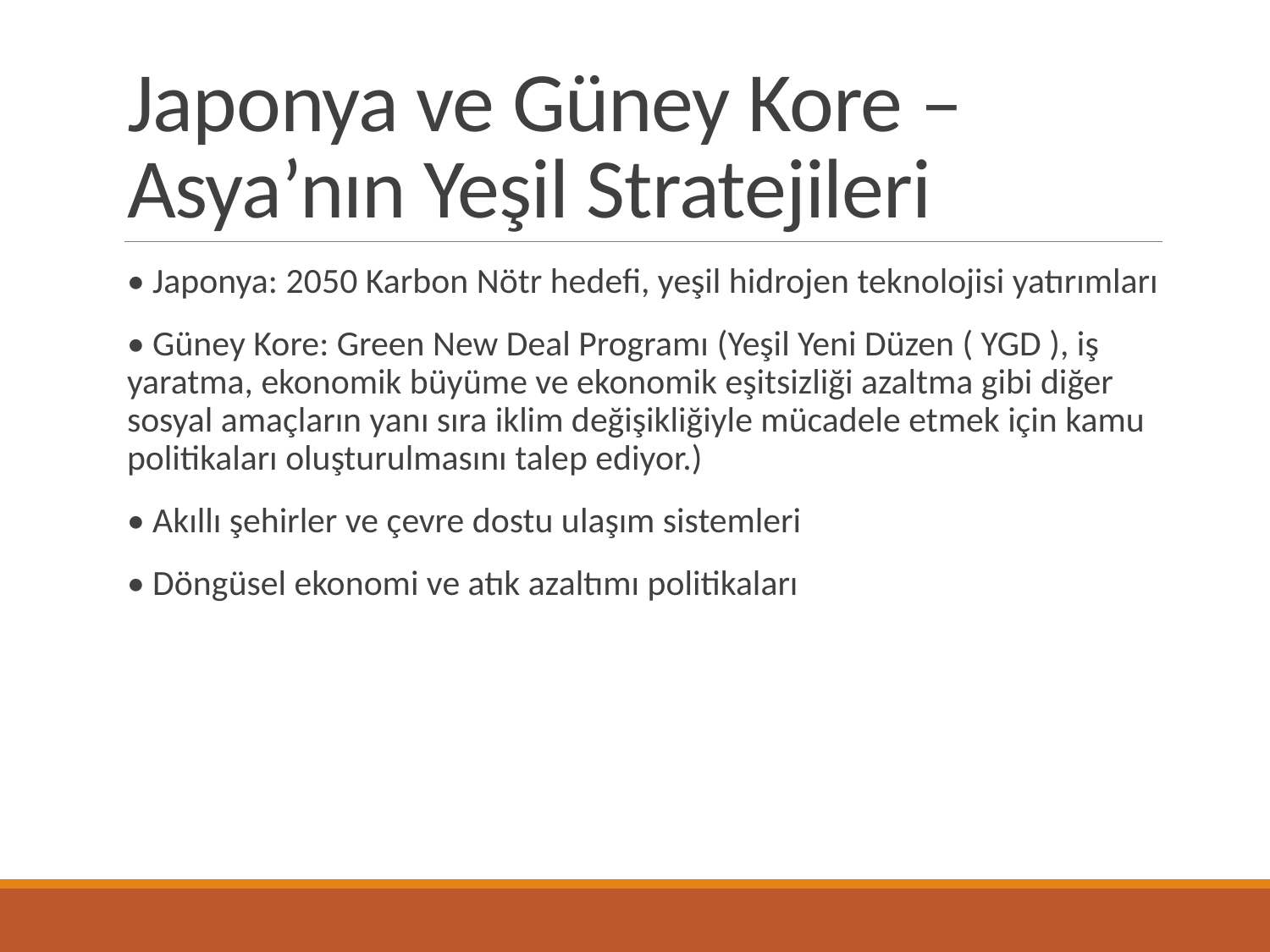

# Japonya ve Güney Kore – Asya’nın Yeşil Stratejileri
• Japonya: 2050 Karbon Nötr hedefi, yeşil hidrojen teknolojisi yatırımları
• Güney Kore: Green New Deal Programı (Yeşil Yeni Düzen ( YGD ), iş yaratma, ekonomik büyüme ve ekonomik eşitsizliği azaltma gibi diğer sosyal amaçların yanı sıra iklim değişikliğiyle mücadele etmek için kamu politikaları oluşturulmasını talep ediyor.)
• Akıllı şehirler ve çevre dostu ulaşım sistemleri
• Döngüsel ekonomi ve atık azaltımı politikaları